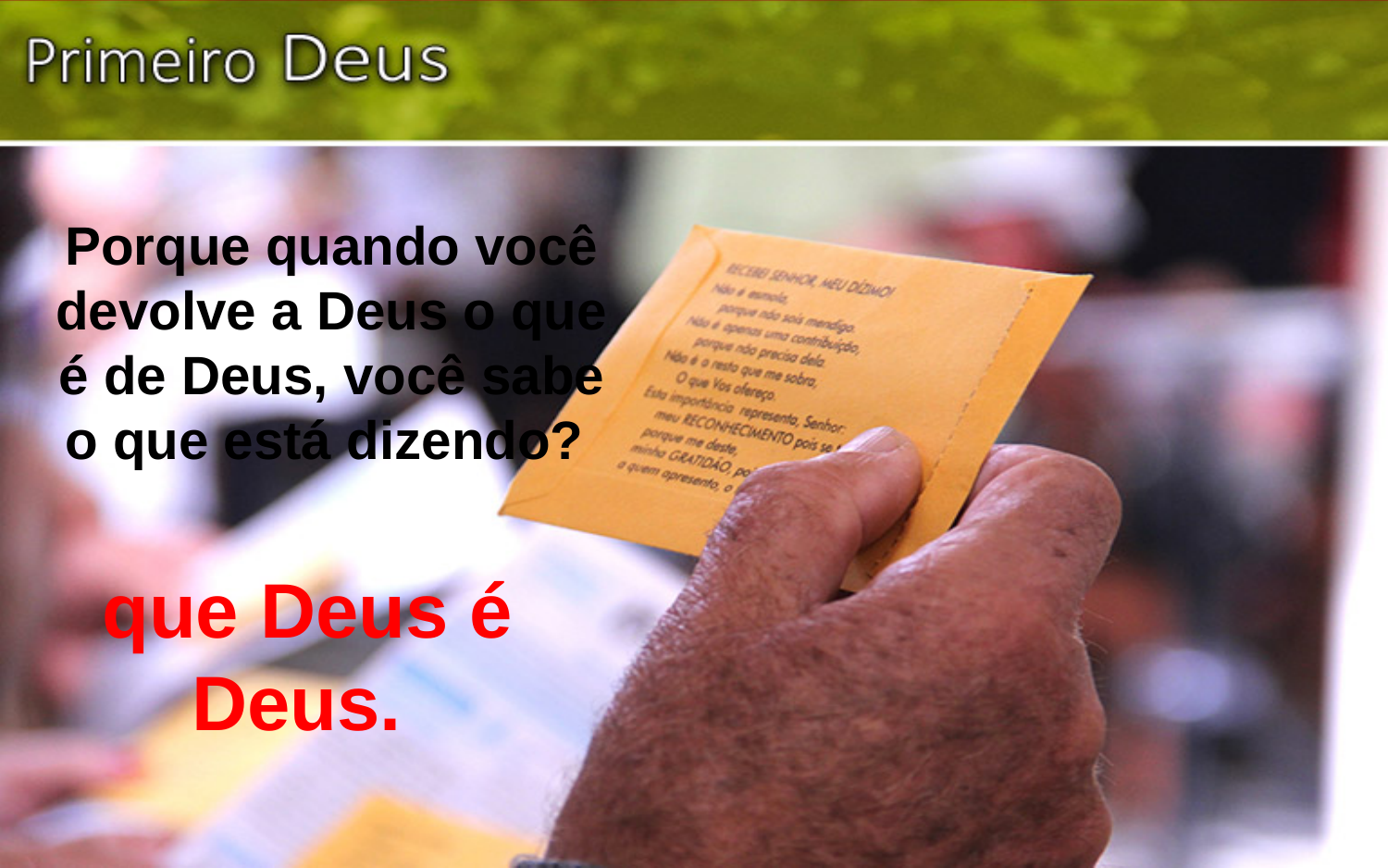

Porque quando você devolve a Deus o que é de Deus, você sabe o que está dizendo?
que Deus é Deus.